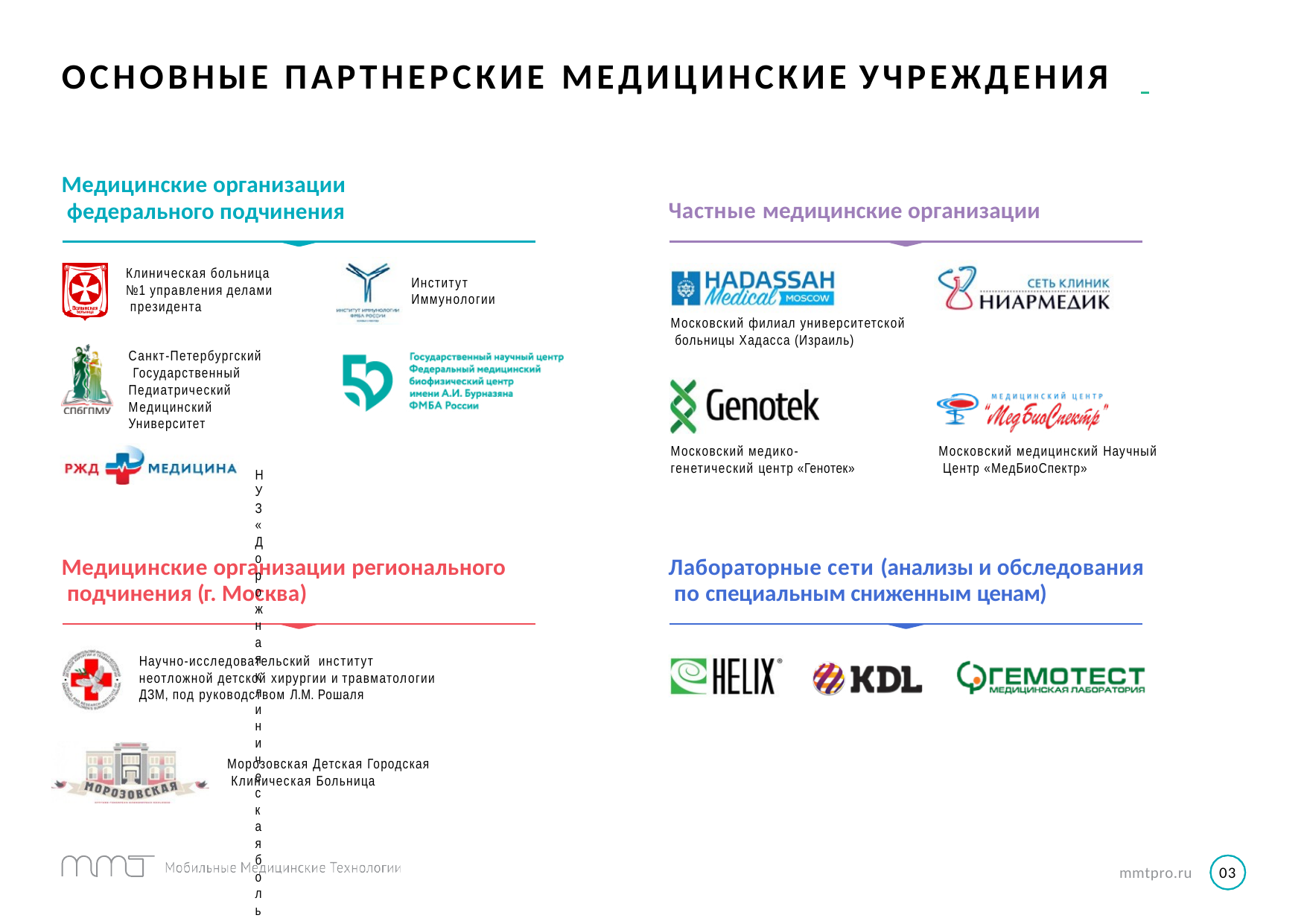

# ОСНОВНЫЕ ПАРТНЕРСКИЕ МЕДИЦИНСКИЕ УЧРЕЖДЕНИЯ
Медицинские организации  федерального подчинения
Частные медицинские организации

Клиническая больница
№1 управления делами  президента

Институт
Иммунологии
Московский филиал университетской  больницы Хадасса (Израиль)

Санкт-Петербургский  Государственный
Педиатрический
Медицинский Университет

НУЗ «Дорожная клиническая больница
им Н.А. Семашко на ст. Люблино ОАО «РЖД»

Московский медико-
генетический центр «Генотек»
Московский медицинский Научный  Центр «МедБиоСпектр»

Медицинские организации регионального  подчинения (г. Москва)
Лабораторные сети (анализы и обследования  по специальным сниженным ценам)

Научно-исследовательский институт
неотложной детской хирургии и травматологии  ДЗМ, под руководством Л.М. Рошаля

Морозовская Детская Городская  Клиническая Больница

mmtpro.ru
03